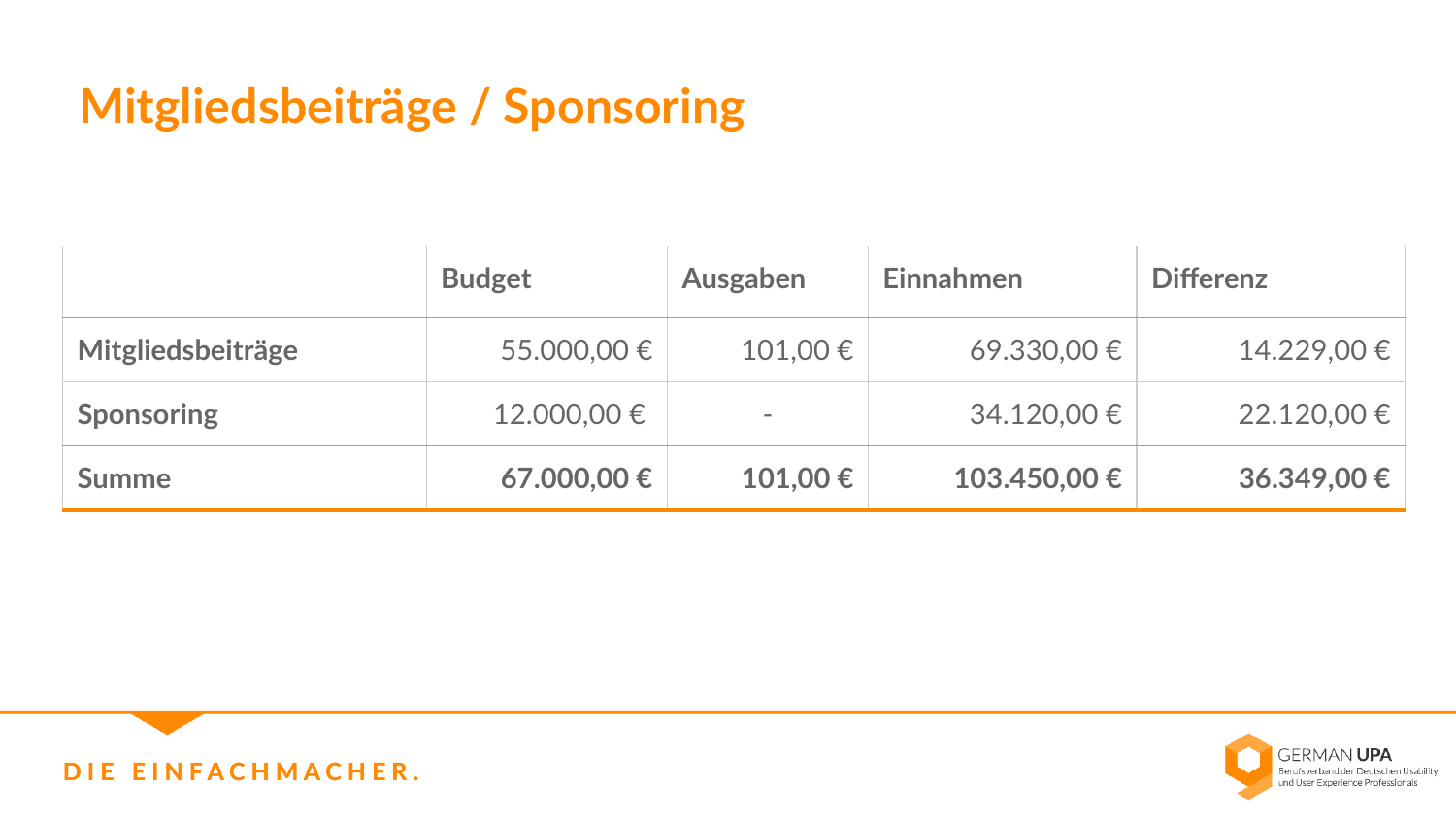

Mitgliedsbeiträge / Sponsoring
|  | Budget | Ausgaben | Einnahmen | Differenz |
| --- | --- | --- | --- | --- |
| Mitgliedsbeiträge | 55.000,00 € | 101,00 € | 69.330,00 € | 14.229,00 € |
| Sponsoring | 12.000,00 € | - | 34.120,00 € | 22.120,00 € |
| Summe | 67.000,00 € | 101,00 € | 103.450,00 € | 36.349,00 € |
D I E   E I N F A C H M A C H E R .